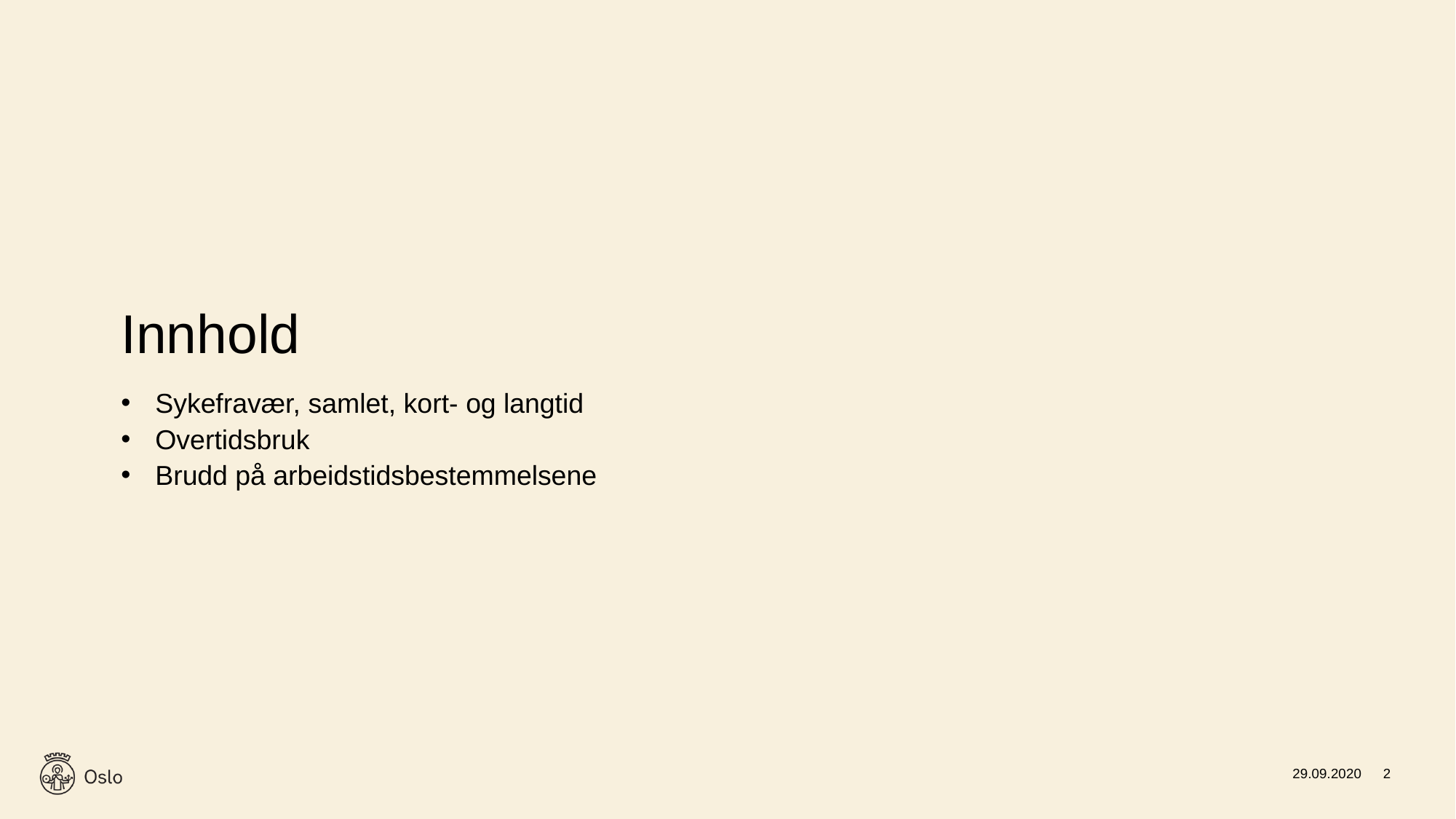

# Innhold
Sykefravær, samlet, kort- og langtid
Overtidsbruk
Brudd på arbeidstidsbestemmelsene
29.09.2020
2